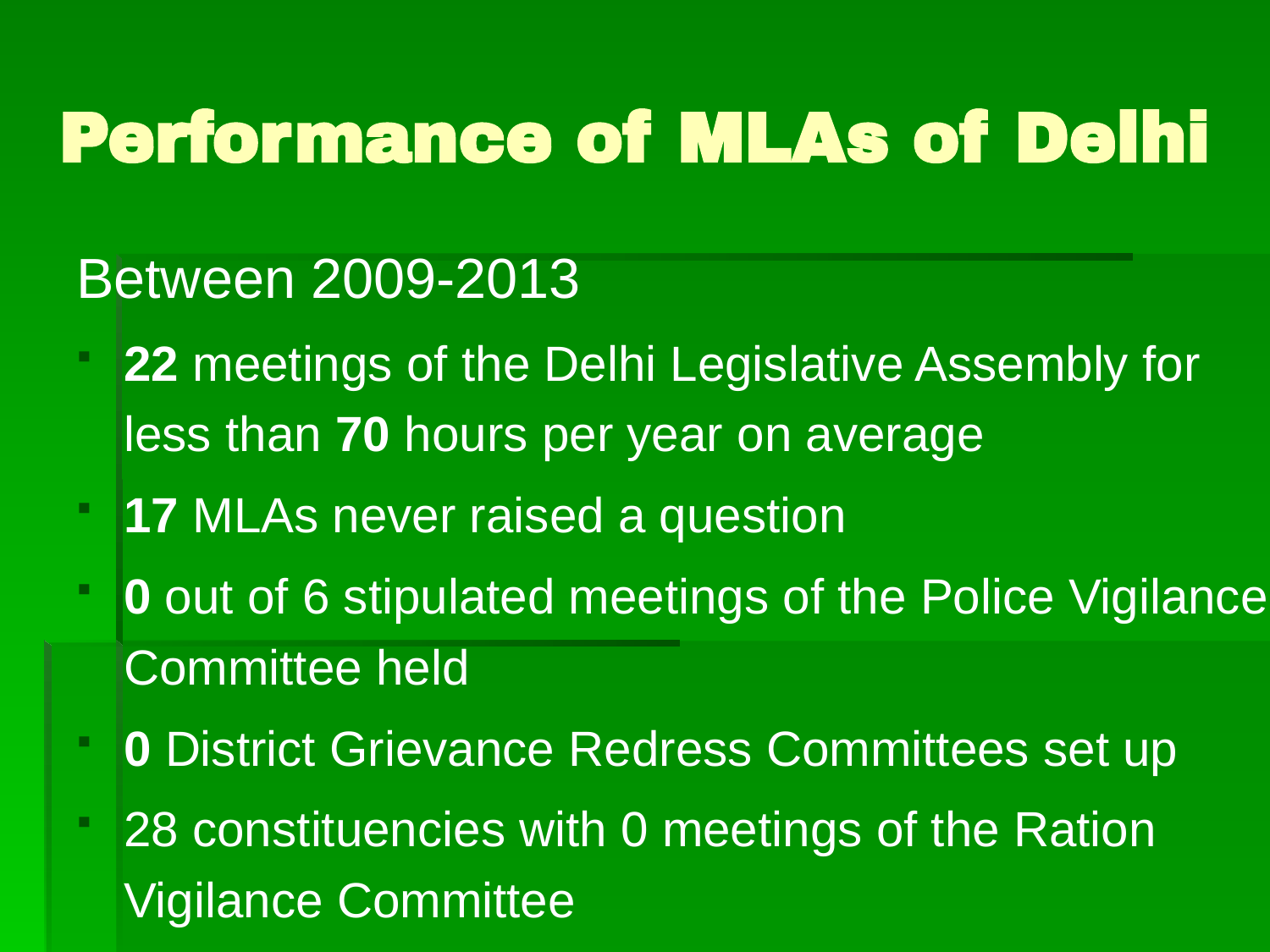

# Performance of MLAs of Delhi
Between 2009-2013
22 meetings of the Delhi Legislative Assembly for less than 70 hours per year on average
17 MLAs never raised a question
0 out of 6 stipulated meetings of the Police Vigilance Committee held
0 District Grievance Redress Committees set up
28 constituencies with 0 meetings of the Ration Vigilance Committee